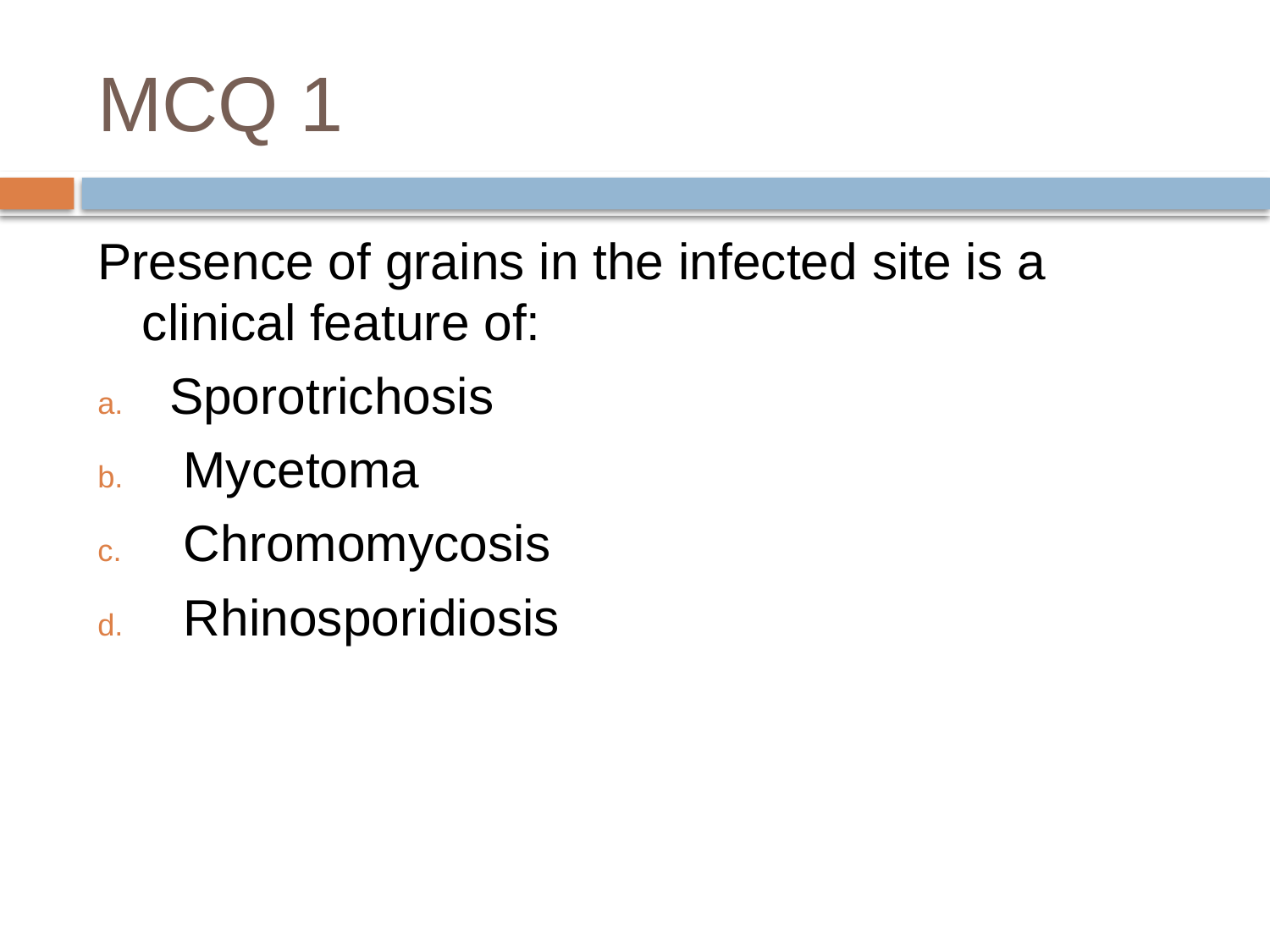

# MCQ 1
Presence of grains in the infected site is a clinical feature of:
Sporotrichosis
 Mycetoma
 Chromomycosis
 Rhinosporidiosis